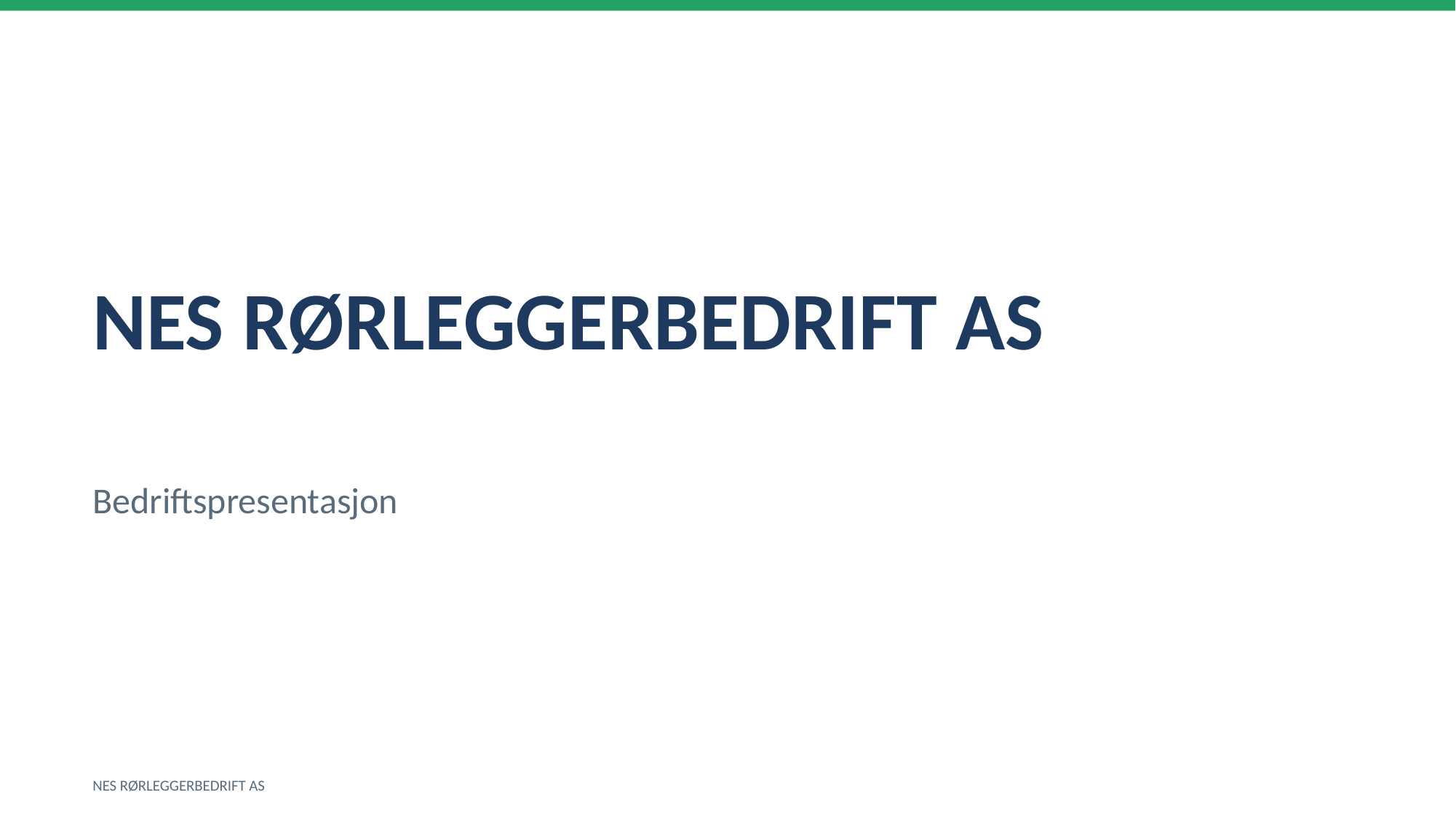

NES RØRLEGGERBEDRIFT AS
Bedriftspresentasjon
NES RØRLEGGERBEDRIFT AS